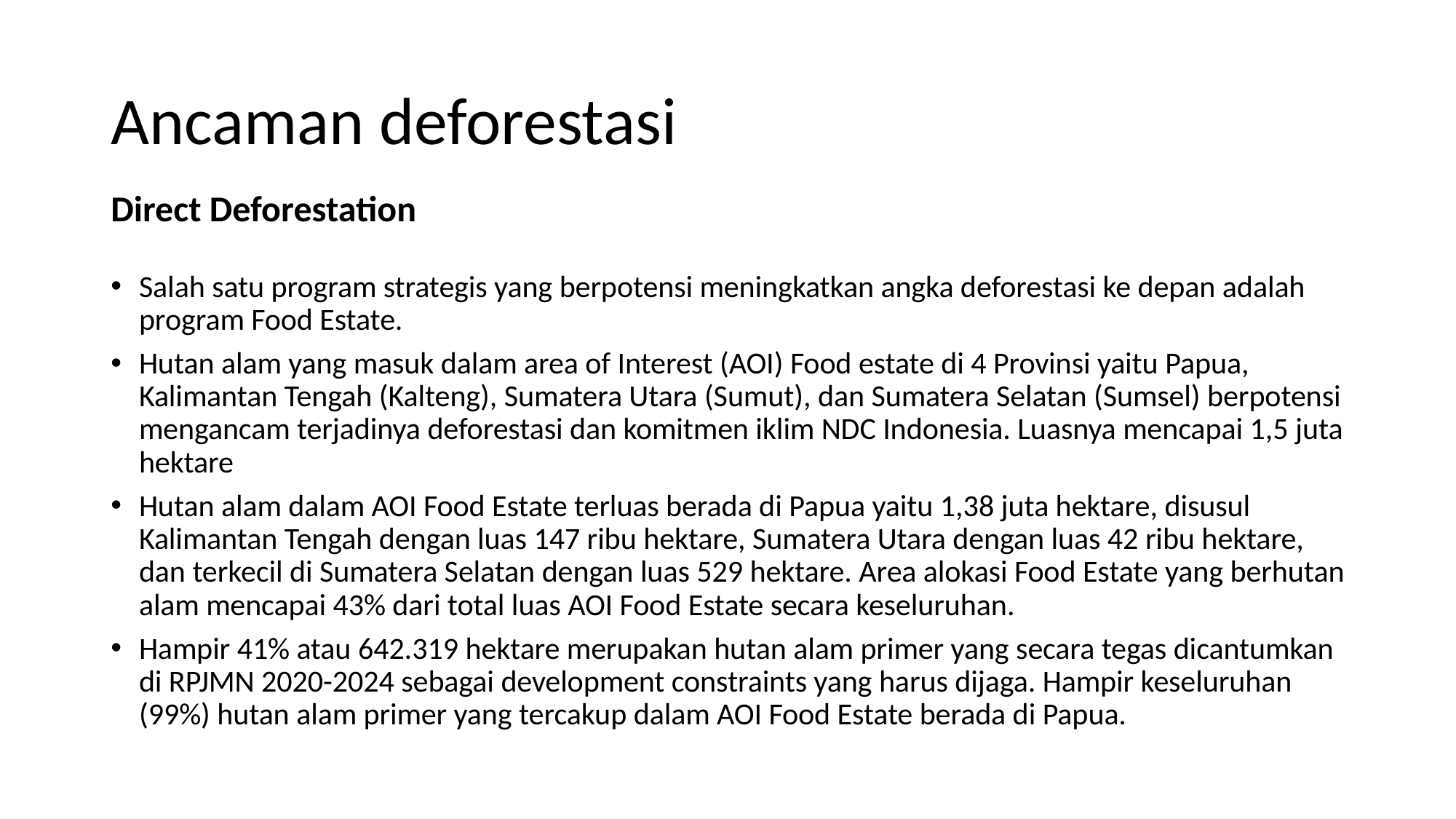

# Ancaman deforestasi
Direct Deforestation

Salah satu program strategis yang berpotensi meningkatkan angka deforestasi ke depan adalah program Food Estate.
Hutan alam yang masuk dalam area of Interest (AOI) Food estate di 4 Provinsi yaitu Papua, Kalimantan Tengah (Kalteng), Sumatera Utara (Sumut), dan Sumatera Selatan (Sumsel) berpotensi mengancam terjadinya deforestasi dan komitmen iklim NDC Indonesia. Luasnya mencapai 1,5 juta hektare
Hutan alam dalam AOI Food Estate terluas berada di Papua yaitu 1,38 juta hektare, disusul Kalimantan Tengah dengan luas 147 ribu hektare, Sumatera Utara dengan luas 42 ribu hektare, dan terkecil di Sumatera Selatan dengan luas 529 hektare. Area alokasi Food Estate yang berhutan alam mencapai 43% dari total luas AOI Food Estate secara keseluruhan.
Hampir 41% atau 642.319 hektare merupakan hutan alam primer yang secara tegas dicantumkan di RPJMN 2020-2024 sebagai development constraints yang harus dijaga. Hampir keseluruhan (99%) hutan alam primer yang tercakup dalam AOI Food Estate berada di Papua.